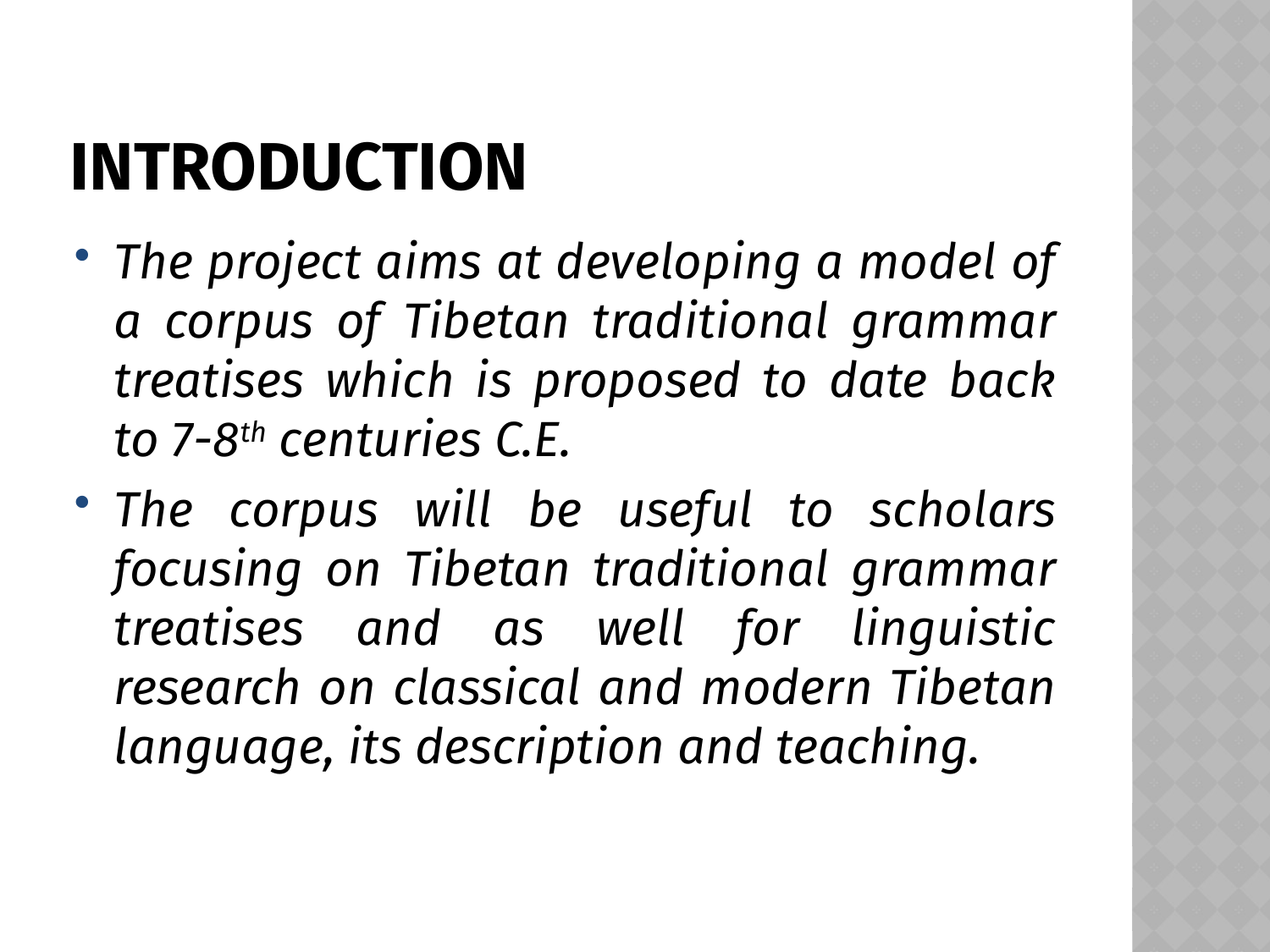

# INTRODUCTION
The project aims at developing a model of a corpus of Tibetan traditional grammar treatises which is proposed to date back to 7-8th centuries C.E.
The corpus will be useful to scholars focusing on Tibetan traditional grammar treatises and as well for linguistic research on classical and modern Tibetan language, its description and teaching.